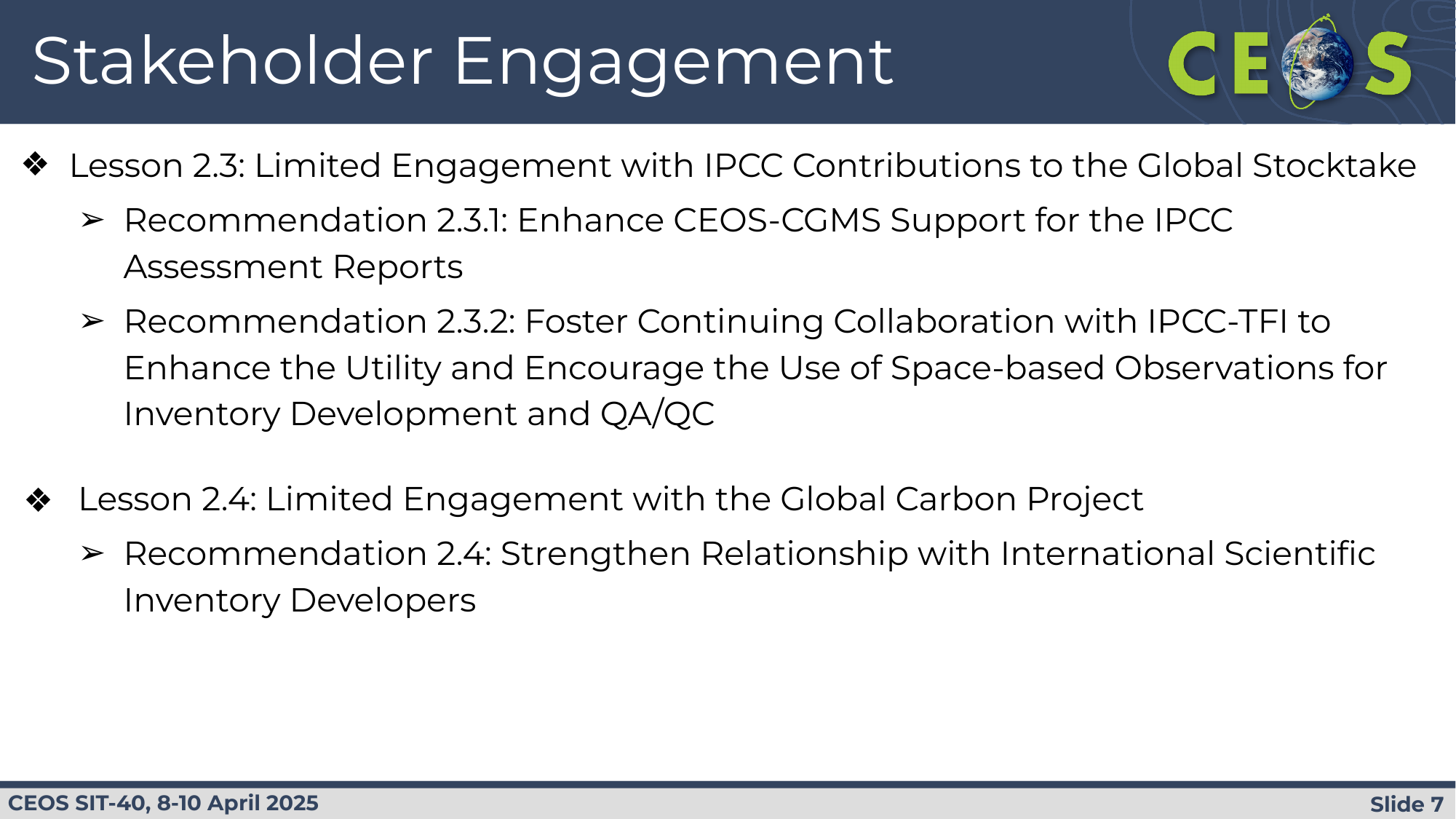

# Stakeholder Engagement
Lesson 2.3: Limited Engagement with IPCC Contributions to the Global Stocktake
Recommendation 2.3.1: Enhance CEOS-CGMS Support for the IPCC Assessment Reports
Recommendation 2.3.2: Foster Continuing Collaboration with IPCC-TFI to Enhance the Utility and Encourage the Use of Space-based Observations for Inventory Development and QA/QC

Lesson 2.4: Limited Engagement with the Global Carbon Project
Recommendation 2.4: Strengthen Relationship with International Scientific Inventory Developers